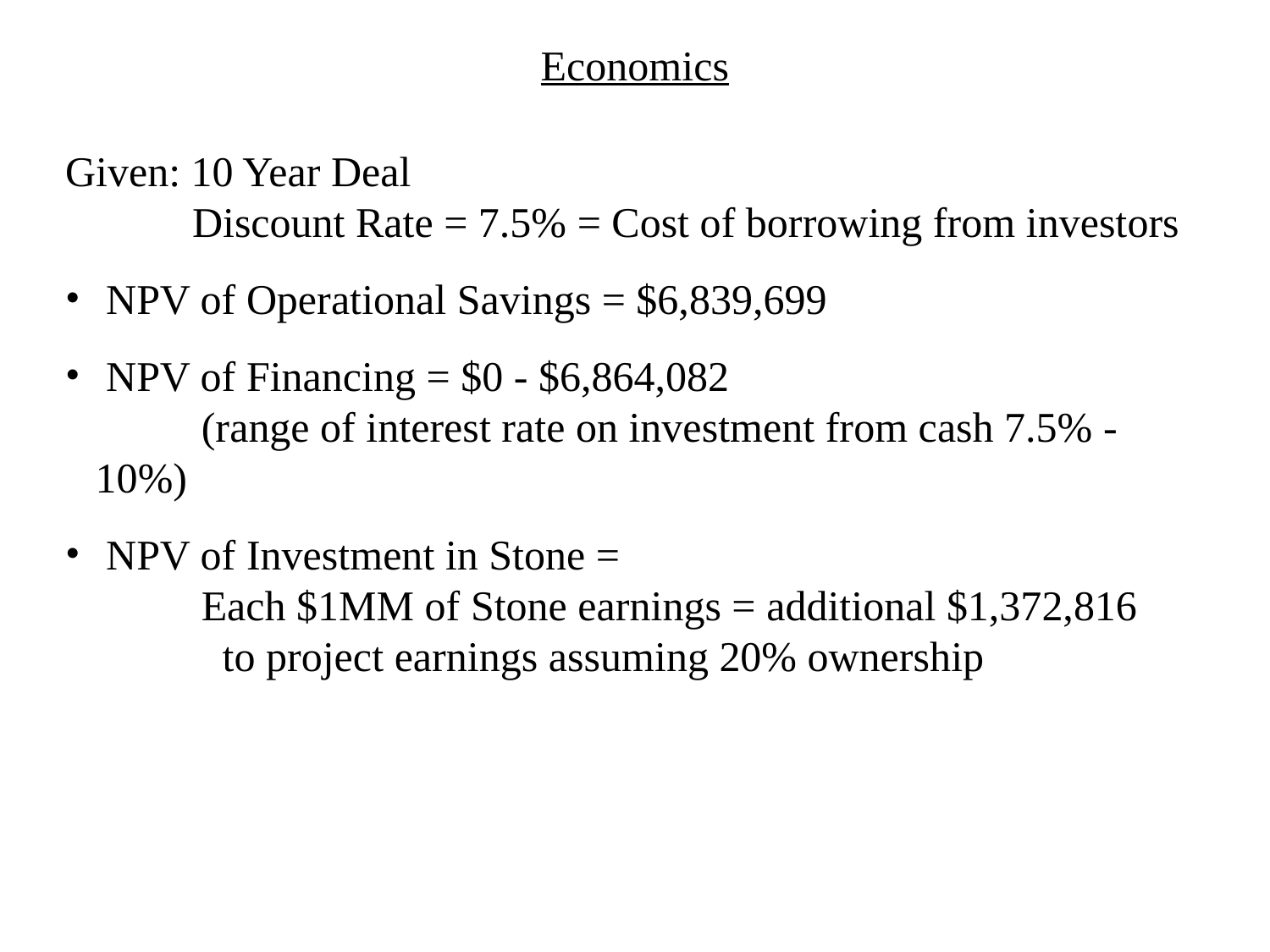

Economics
Given: 10 Year Deal
	Discount Rate = 7.5% = Cost of borrowing from investors
 NPV of Operational Savings = $6,839,699
 NPV of Financing = $0 - $6,864,082
          (range of interest rate on investment from cash 7.5% - 10%)
 NPV of Investment in Stone =
          Each $1MM of Stone earnings = additional $1,372,816
	to project earnings assuming 20% ownership